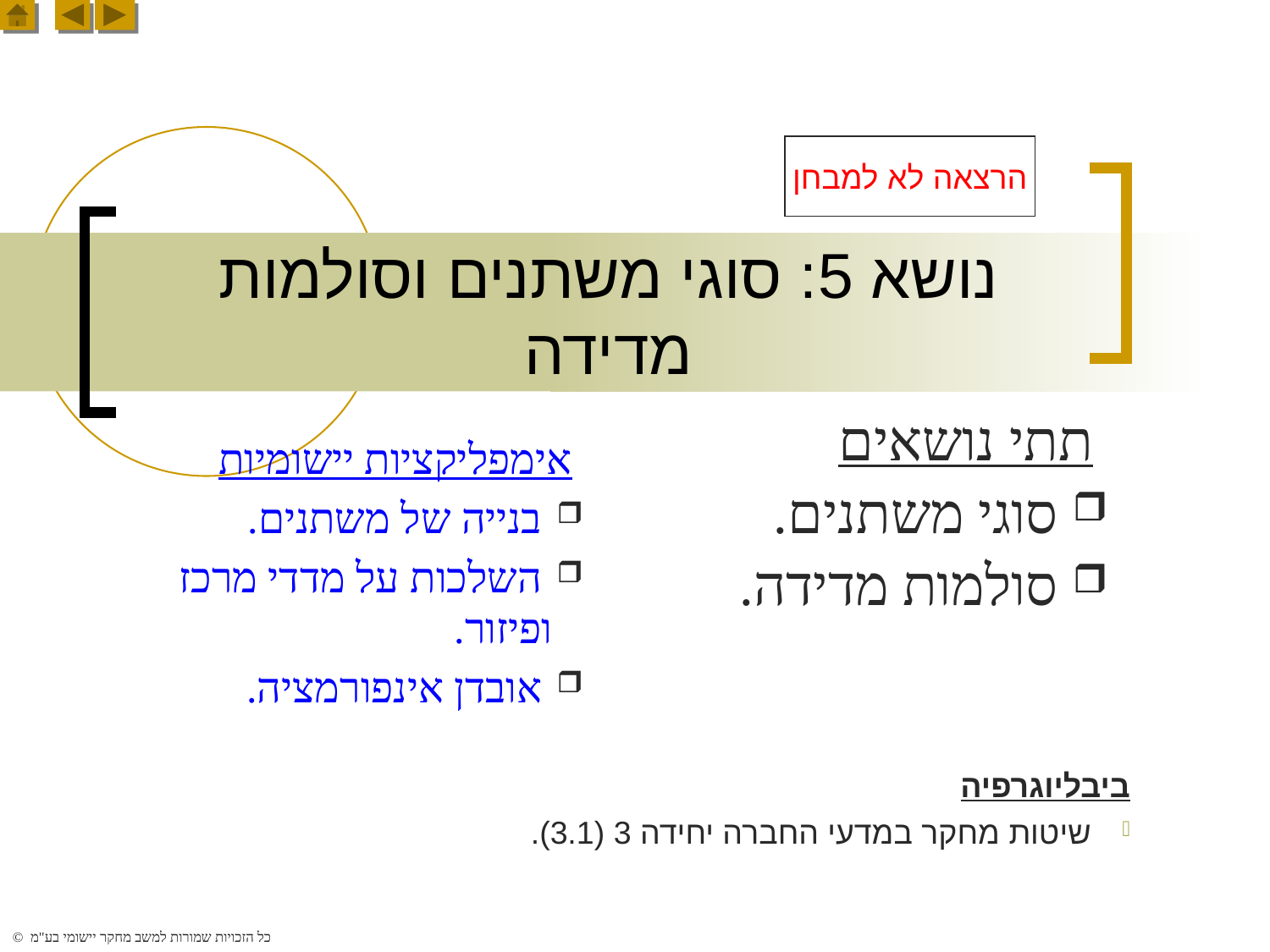

הרצאה לא למבחן
# נושא 5: סוגי משתנים וסולמות מדידה
 תתי נושאים
 סוגי משתנים.
 סולמות מדידה.
 אימפליקציות יישומיות
 בנייה של משתנים.
 השלכות על מדדי מרכז ופיזור.
 אובדן אינפורמציה.
ביבליוגרפיה
 שיטות מחקר במדעי החברה יחידה 3 (3.1).